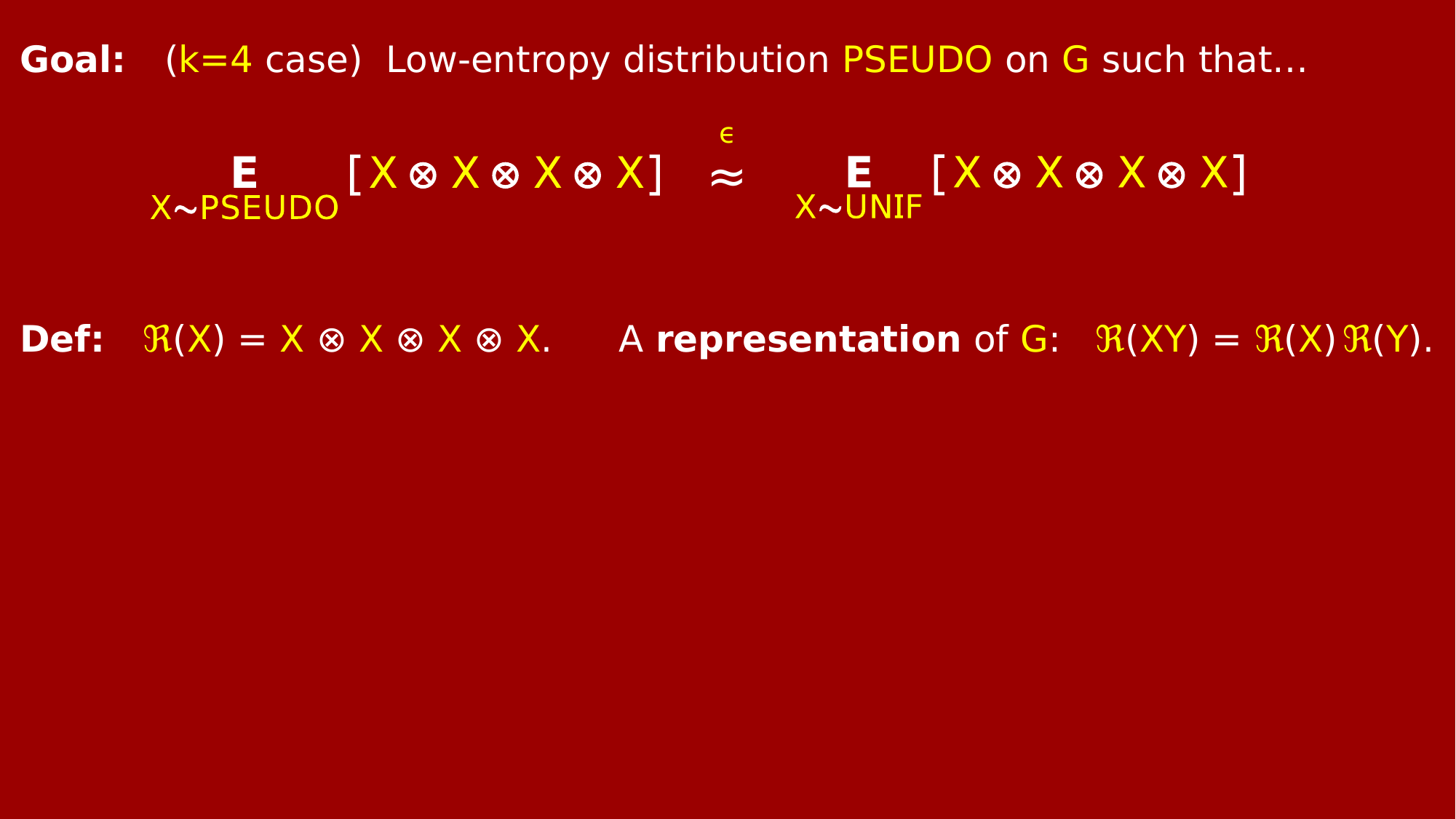

Goal:   (k=4 case)  Low-entropy distribution Pseudo on G such that…
ϵ
≈

A representation of G:   ℜ(XY) = ℜ(X) ℜ(Y).
Def:   ℜ(X) = X ⊗ X ⊗ X ⊗ X.